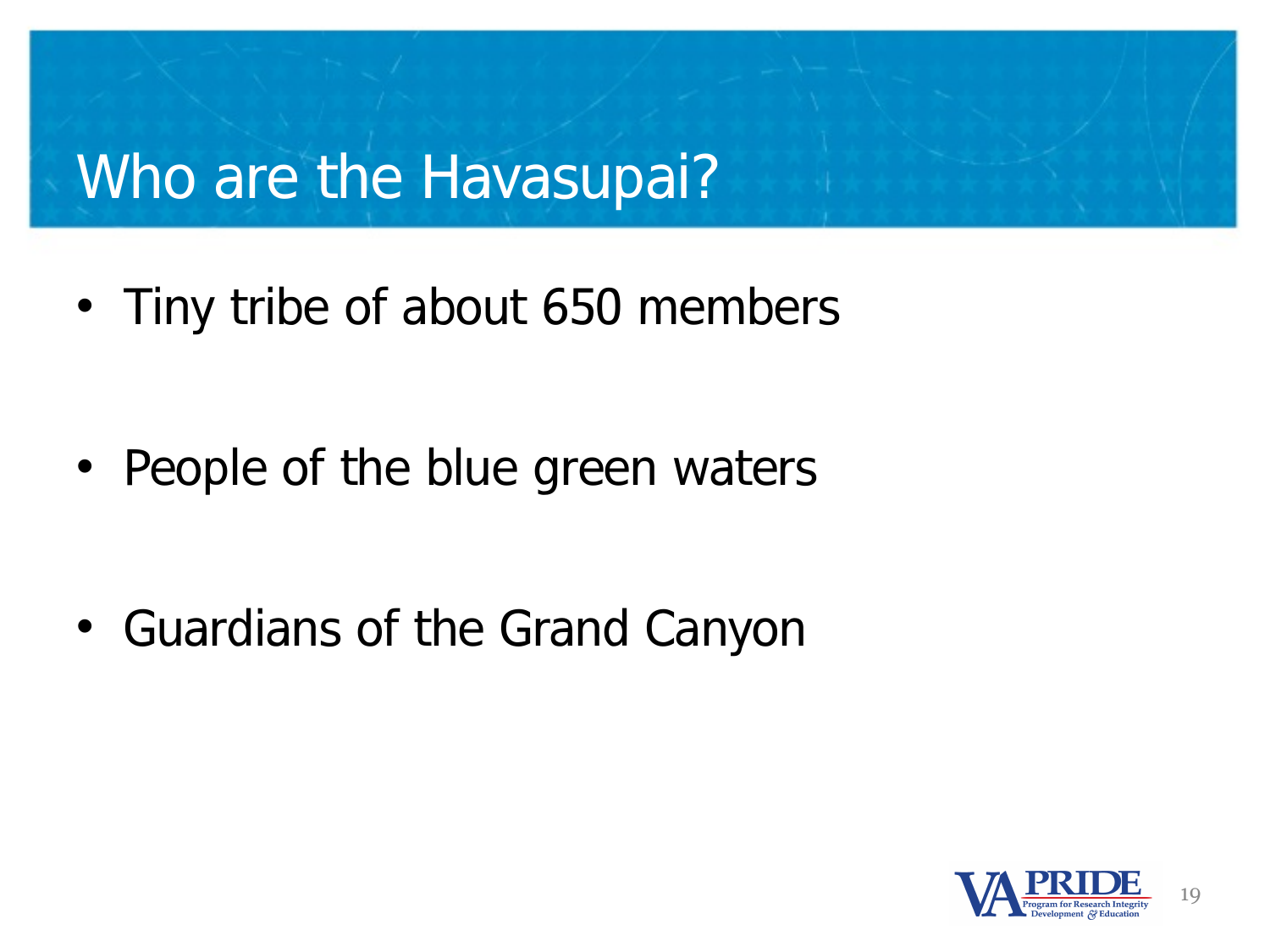

# Who are the Havasupai?
Tiny tribe of about 650 members

People of the blue green waters

Guardians of the Grand Canyon